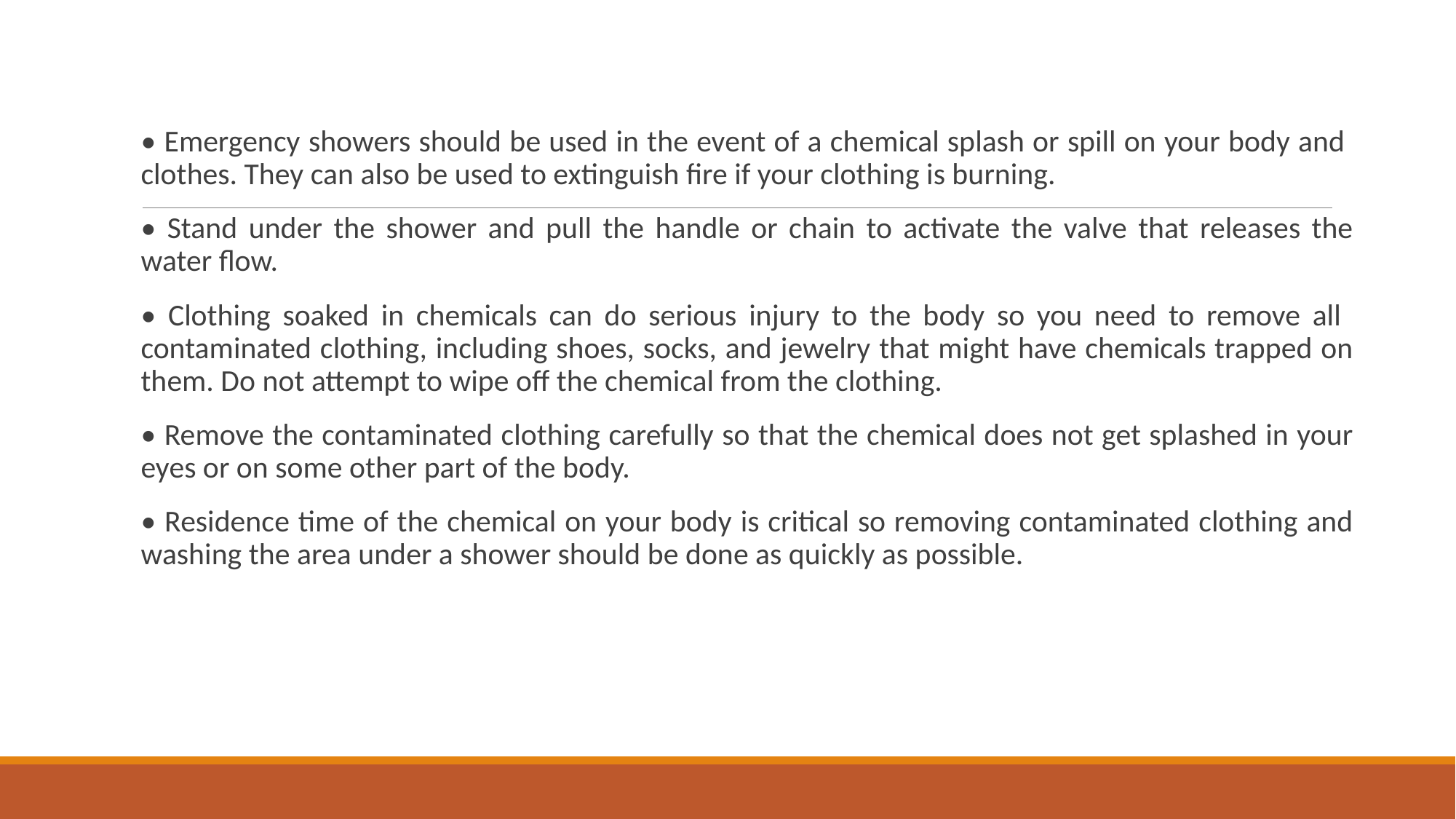

• Emergency showers should be used in the event of a chemical splash or spill on your body and  clothes. They can also be used to extinguish fire if your clothing is burning.
• Stand under the shower and pull the handle or chain to activate the valve that releases the water flow.
• Clothing soaked in chemicals can do serious injury to the body so you need to remove all  contaminated clothing, including shoes, socks, and jewelry that might have chemicals trapped on them. Do not attempt to wipe off the chemical from the clothing.
• Remove the contaminated clothing carefully so that the chemical does not get splashed in your eyes or on some other part of the body.
• Residence time of the chemical on your body is critical so removing contaminated clothing and washing the area under a shower should be done as quickly as possible.